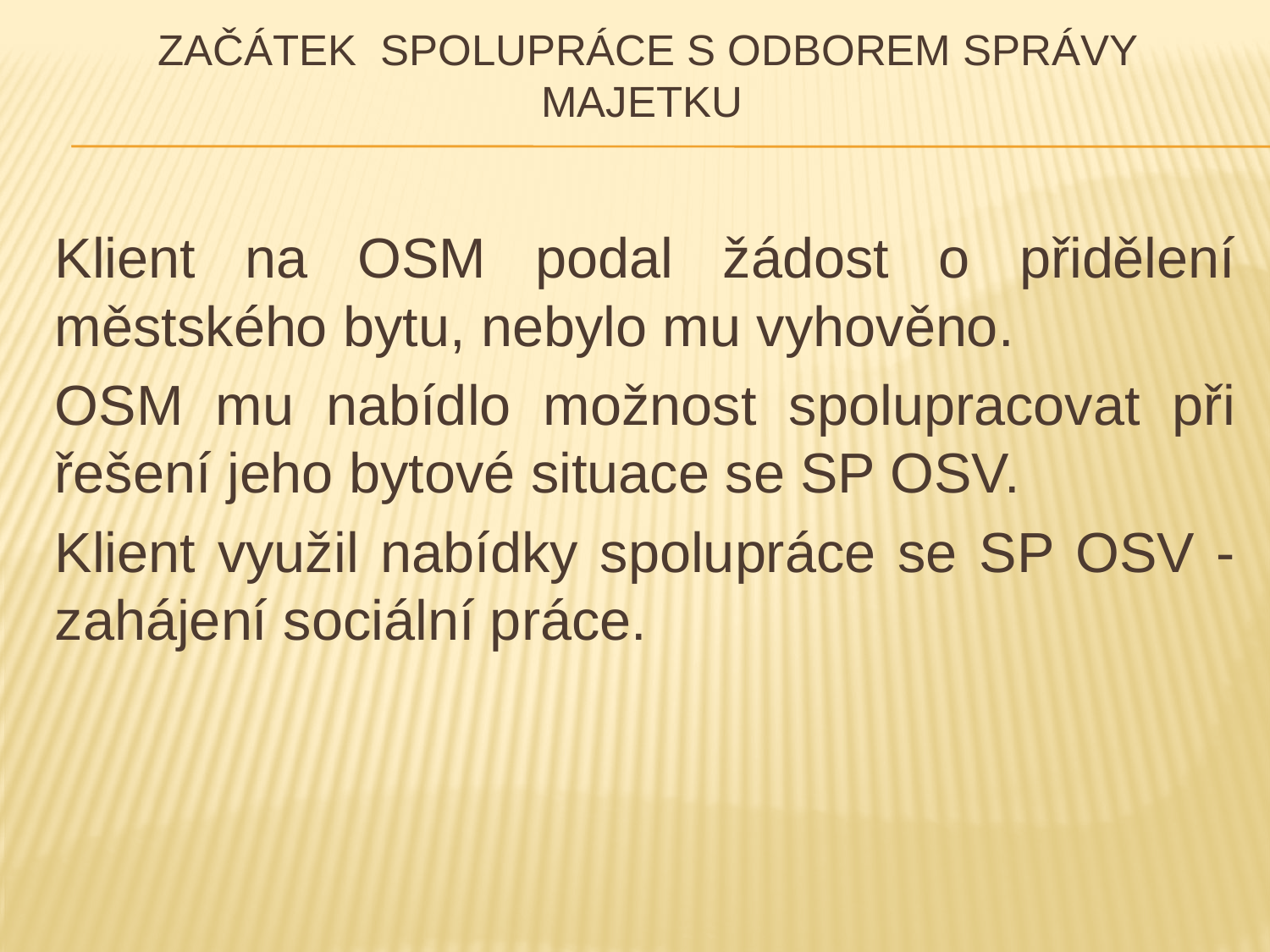

# Začátek  Spolupráce s odborem správy majetku
Klient na OSM podal žádost o přidělení městského bytu, nebylo mu vyhověno.
OSM mu nabídlo možnost spolupracovat při řešení jeho bytové situace se SP OSV.
Klient využil nabídky spolupráce se SP OSV - zahájení sociální práce.